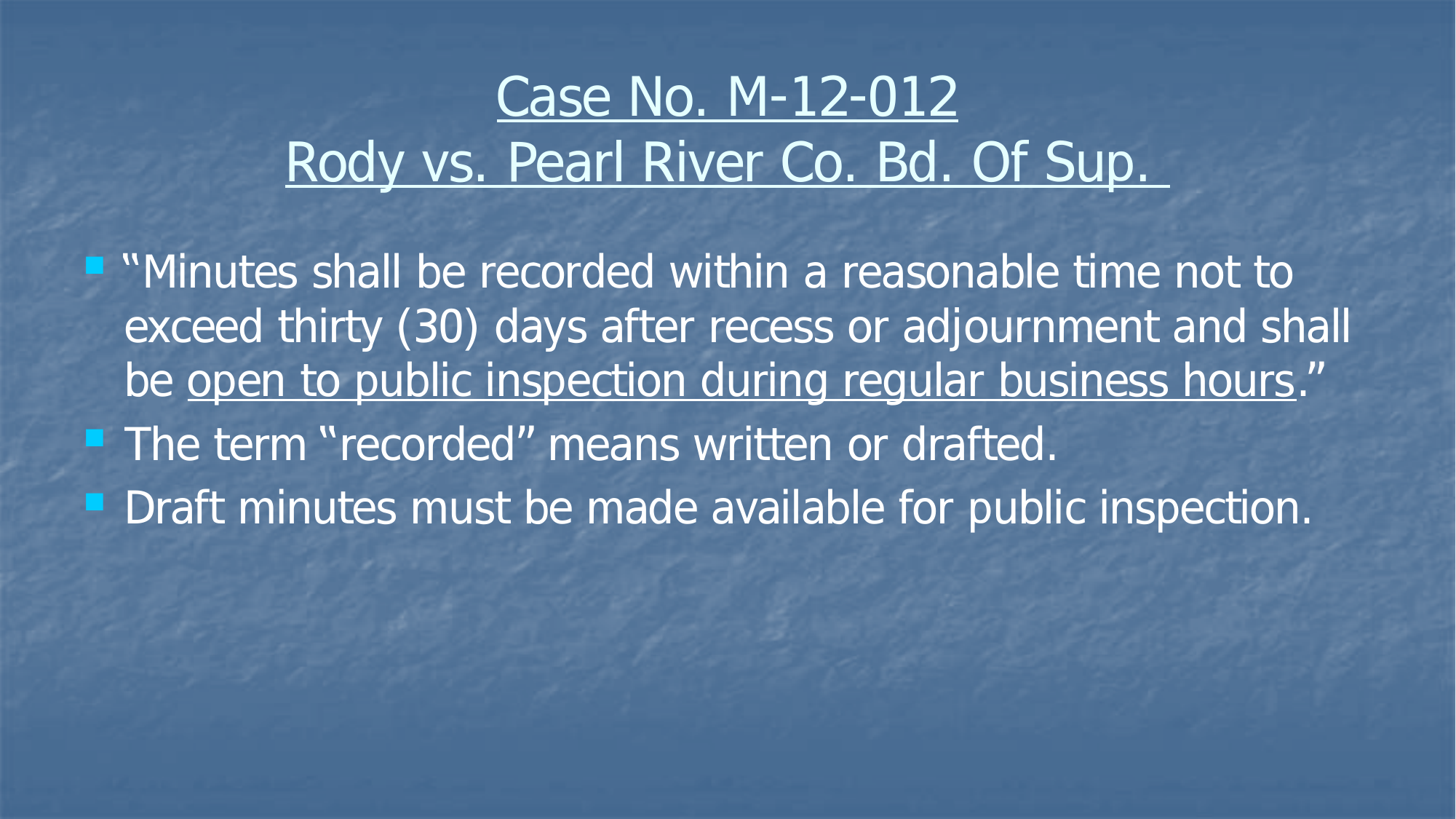

# Case No. M-12-012 Rody vs. Pearl River Co. Bd. Of Sup.
“Minutes shall be recorded within a reasonable time not to exceed thirty (30) days after recess or adjournment and shall be open to public inspection during regular business hours.”
The term “recorded” means written or drafted.
Draft minutes must be made available for public inspection.